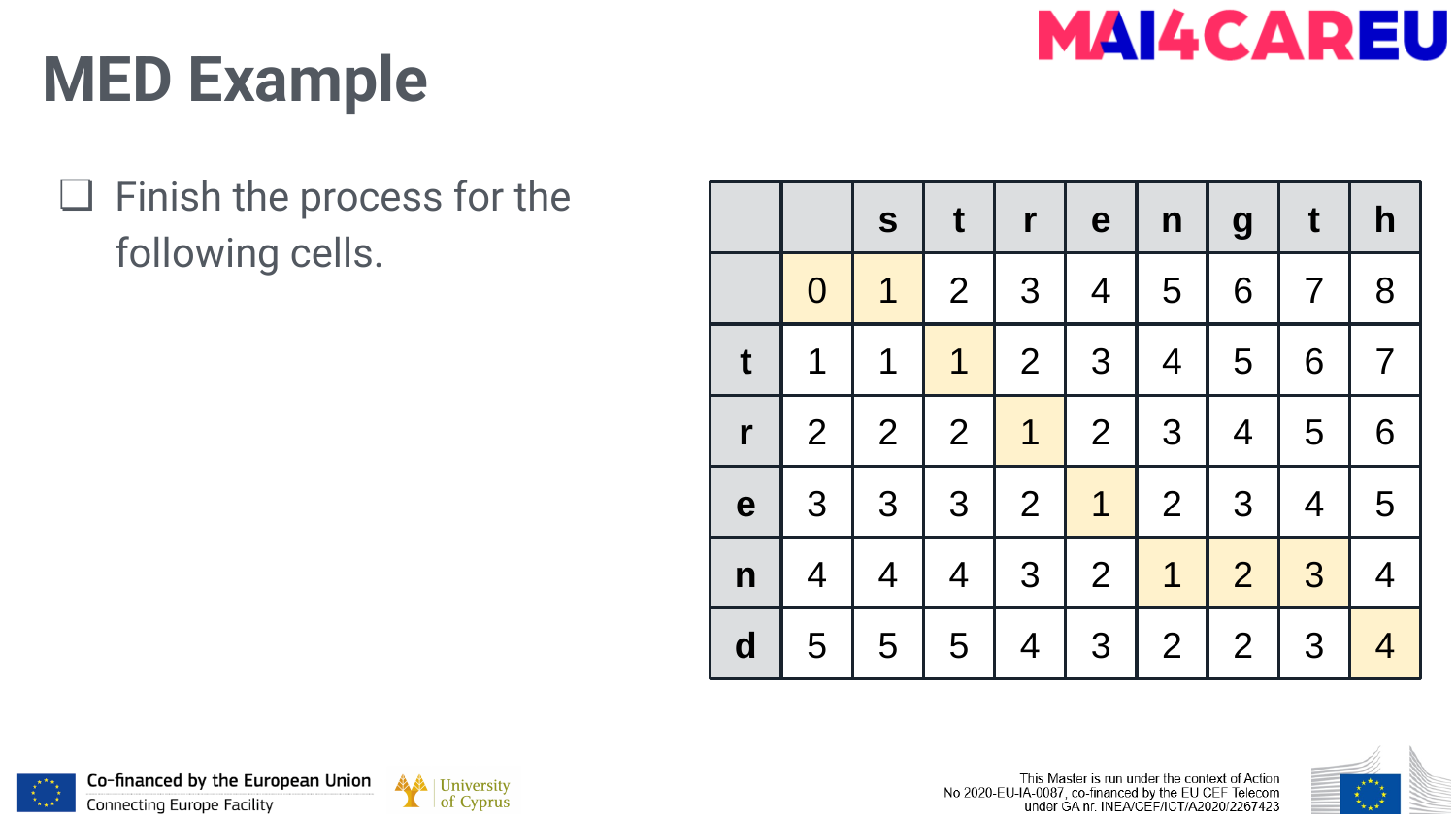

# MED Example
Finish the process for the following cells.

s
t
r
e
n
g
t
h

0
1
2
3
4
5
6
7
8
t
1
1
1
2
3
4
5
6
7
r
2
2
2
1
2
3
4
5
6
e
3
3
3
2
1
2
3
4
5
n
4
4
4
3
2
1
2
3
4
d
5
5
5
4
3
2
2
3
4